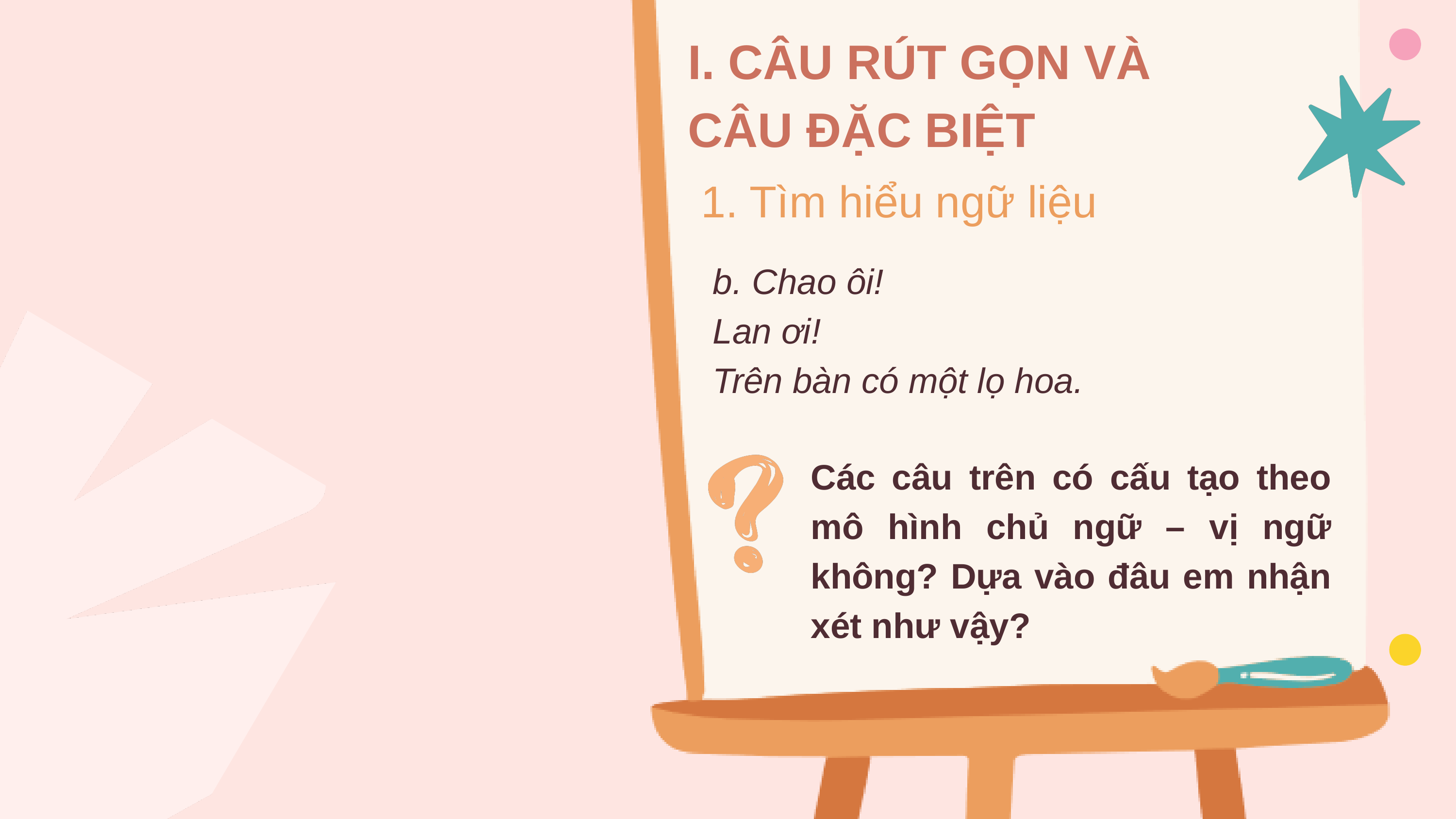

I. CÂU RÚT GỌN VÀ
CÂU ĐẶC BIỆT

1. Tìm hiểu ngữ liệu
b. Chao ôi!
Lan ơi!
Trên bàn có một lọ hoa.

Các câu trên có cấu tạo theo mô hình chủ ngữ – vị ngữ không? Dựa vào đâu em nhận xét như vậy?